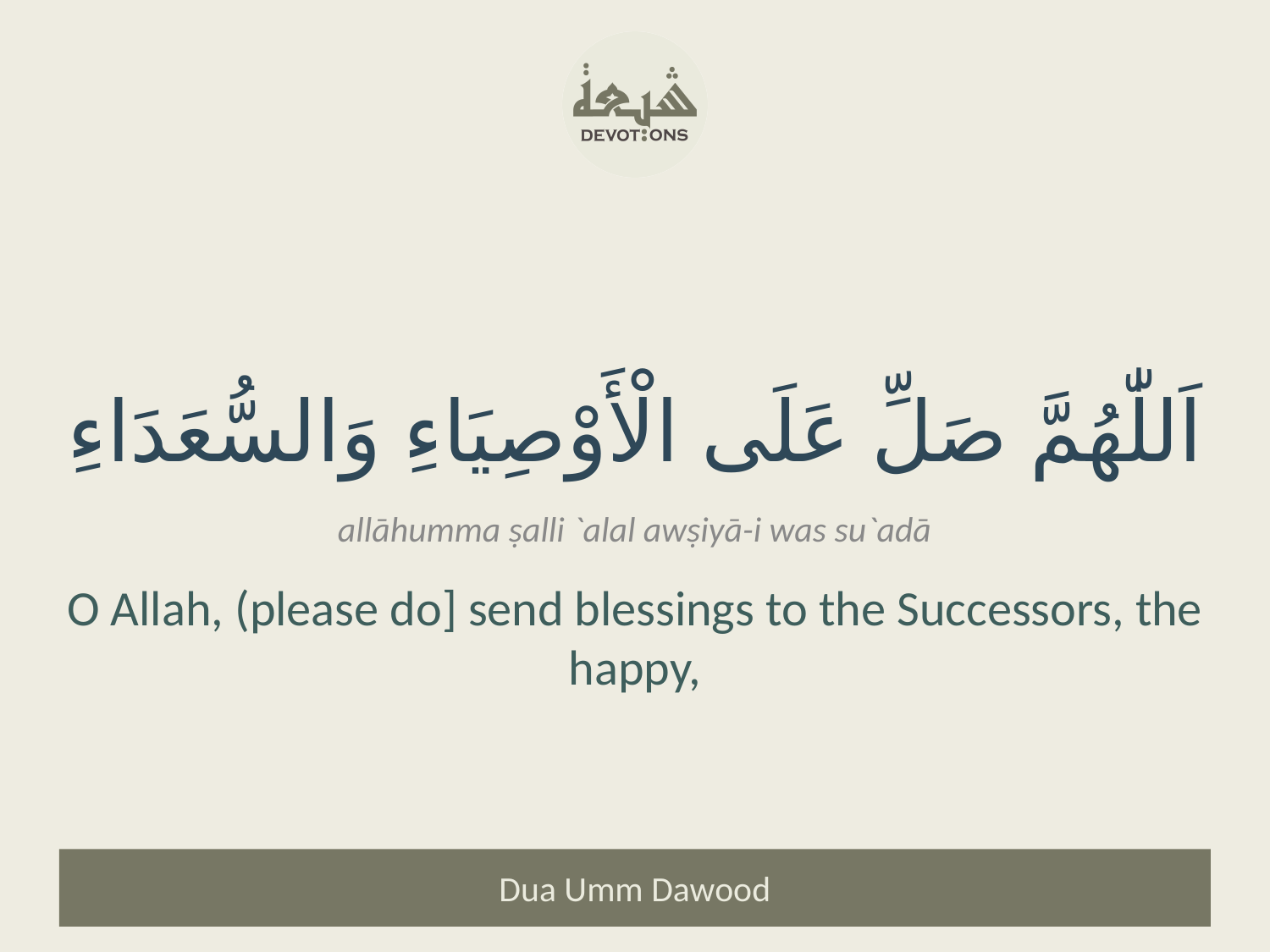

اَللّٰهُمَّ صَلِّ عَلَى الْأَوْصِيَاءِ وَالسُّعَدَاءِ
allāhumma ṣalli `alal awṣiyā-i was su`adā
O Allah, (please do] send blessings to the Successors, the happy,
Dua Umm Dawood